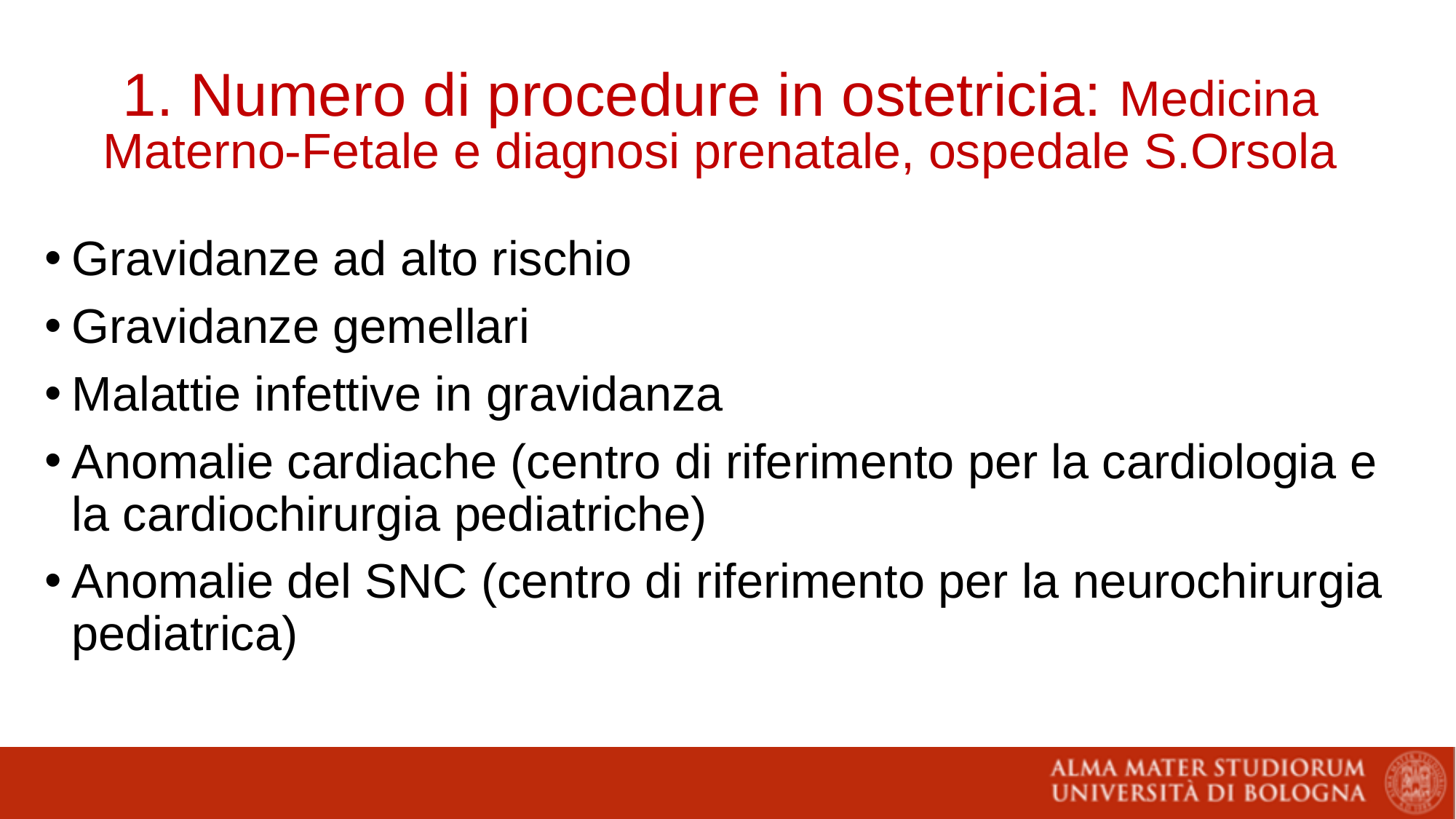

# 1. Numero di procedure in ostetricia: Medicina Materno-Fetale e diagnosi prenatale, ospedale S.Orsola
Gravidanze ad alto rischio
Gravidanze gemellari
Malattie infettive in gravidanza
Anomalie cardiache (centro di riferimento per la cardiologia e la cardiochirurgia pediatriche)
Anomalie del SNC (centro di riferimento per la neurochirurgia pediatrica)